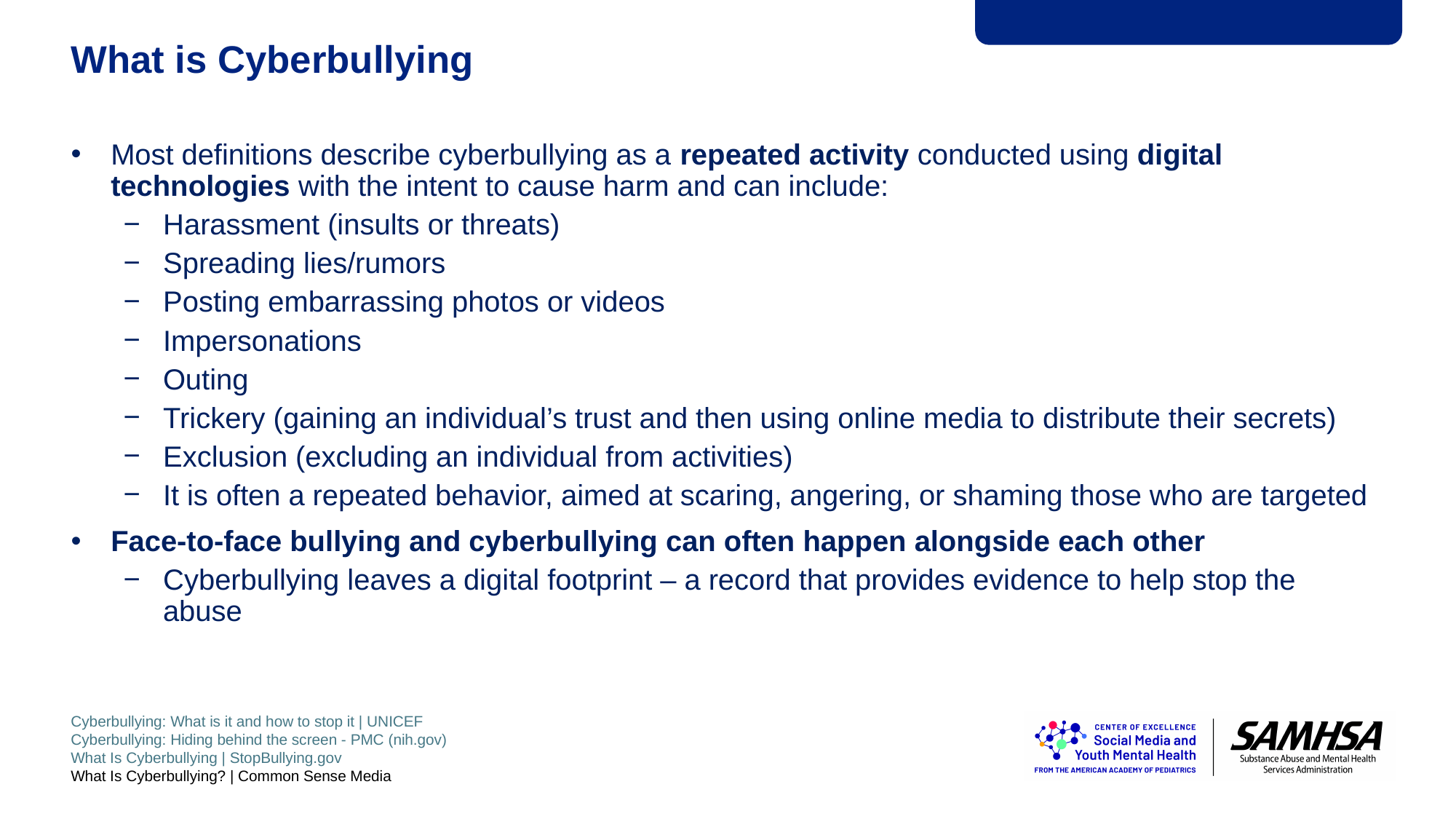

# What is Cyberbullying
Most definitions describe cyberbullying as a repeated activity conducted using digital technologies with the intent to cause harm and can include:
Harassment (insults or threats)
Spreading lies/rumors
Posting embarrassing photos or videos
Impersonations
Outing
Trickery (gaining an individual’s trust and then using online media to distribute their secrets)
Exclusion (excluding an individual from activities)
It is often a repeated behavior, aimed at scaring, angering, or shaming those who are targeted
Face-to-face bullying and cyberbullying can often happen alongside each other
Cyberbullying leaves a digital footprint – a record that provides evidence to help stop the abuse

Cyberbullying: What is it and how to stop it | UNICEF
Cyberbullying: Hiding behind the screen - PMC (nih.gov)
What Is Cyberbullying | StopBullying.gov
What Is Cyberbullying? | Common Sense Media
‌